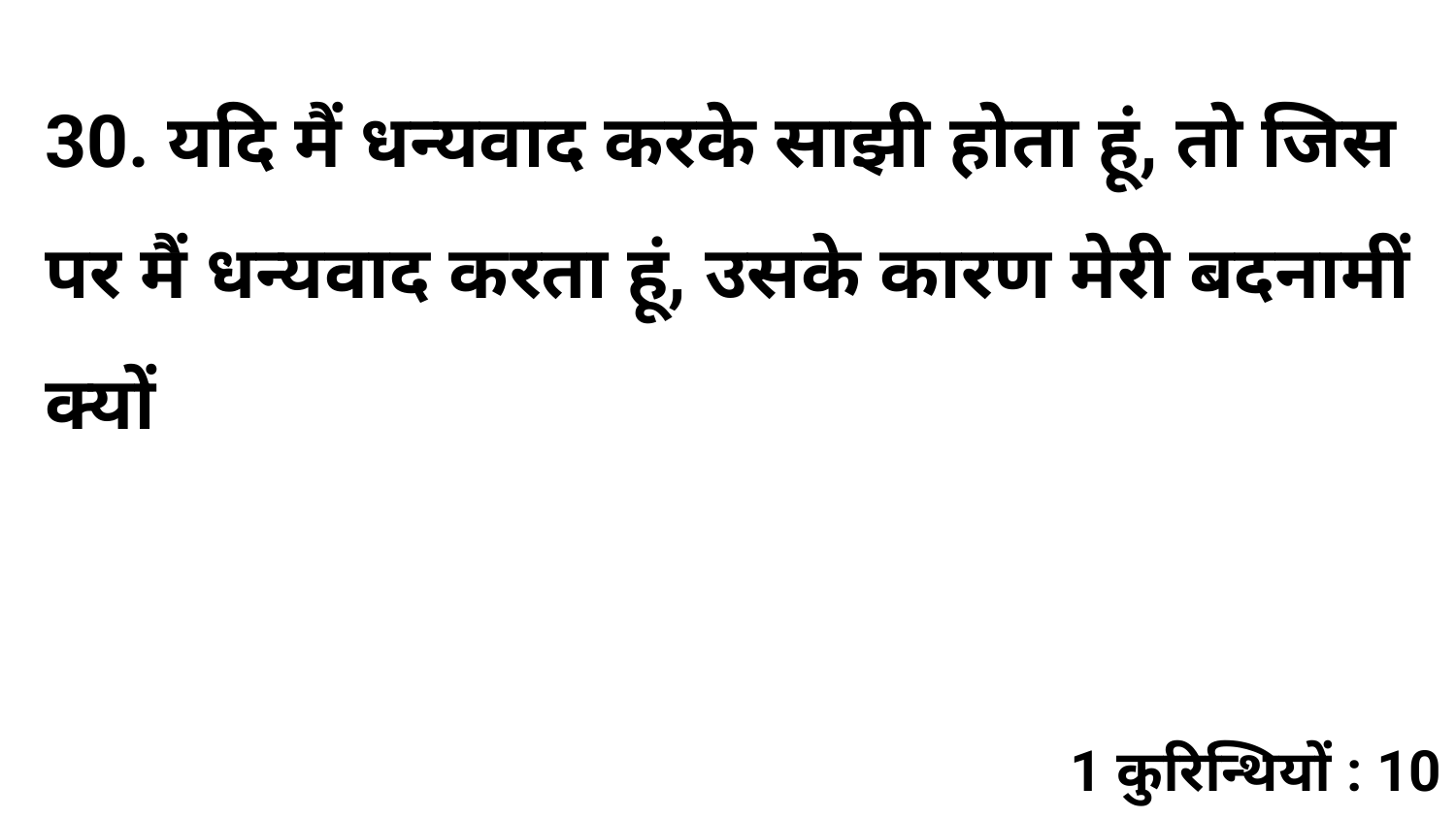

30. यदि मैं धन्यवाद करके साझी होता हूं, तो जिस पर मैं धन्यवाद करता हूं, उसके कारण मेरी बदनामीं क्यों
1 कुरिन्थियों : 10